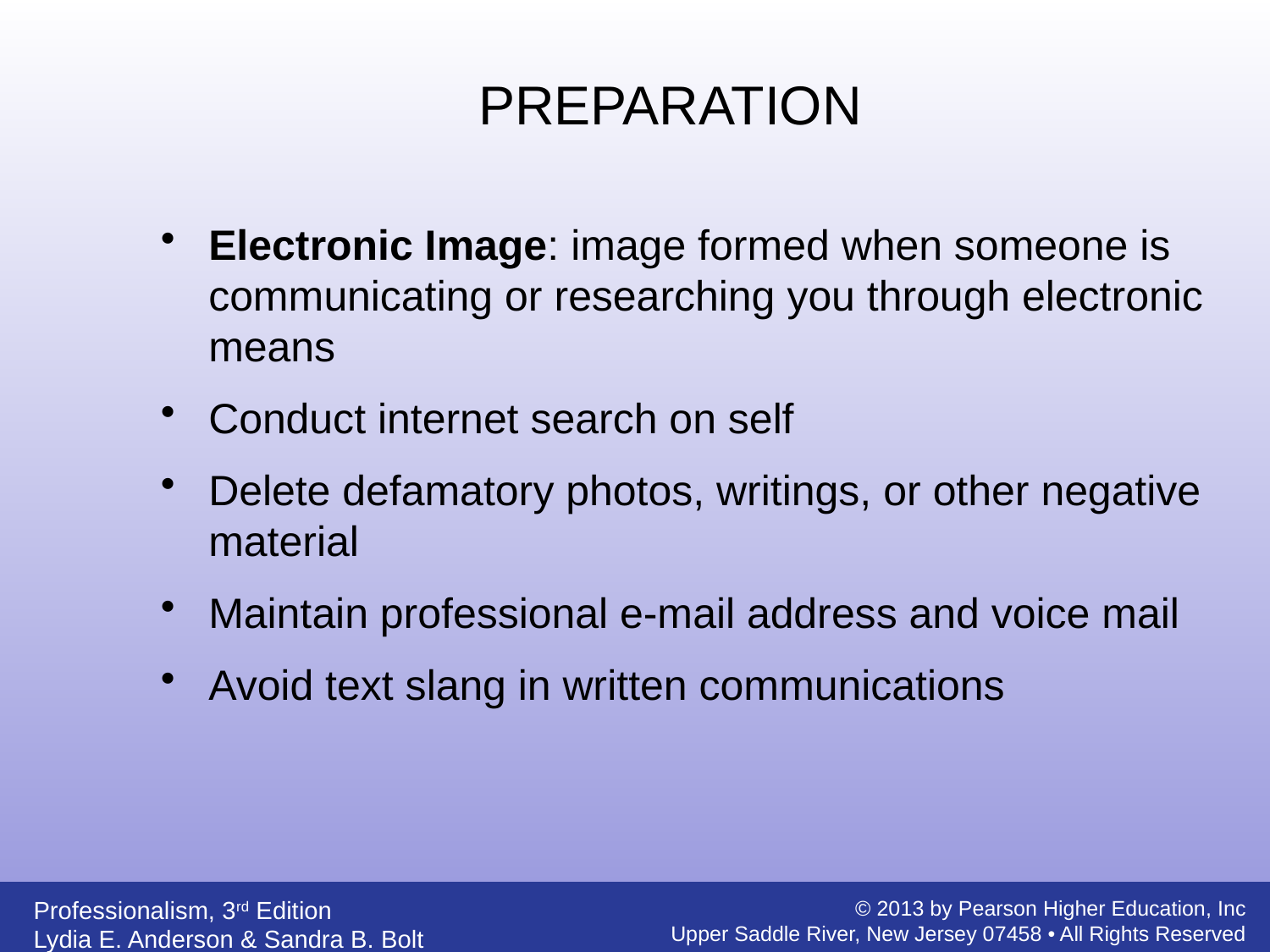

PREPARATION
Electronic Image: image formed when someone is communicating or researching you through electronic means
Conduct internet search on self
Delete defamatory photos, writings, or other negative material
Maintain professional e-mail address and voice mail
Avoid text slang in written communications